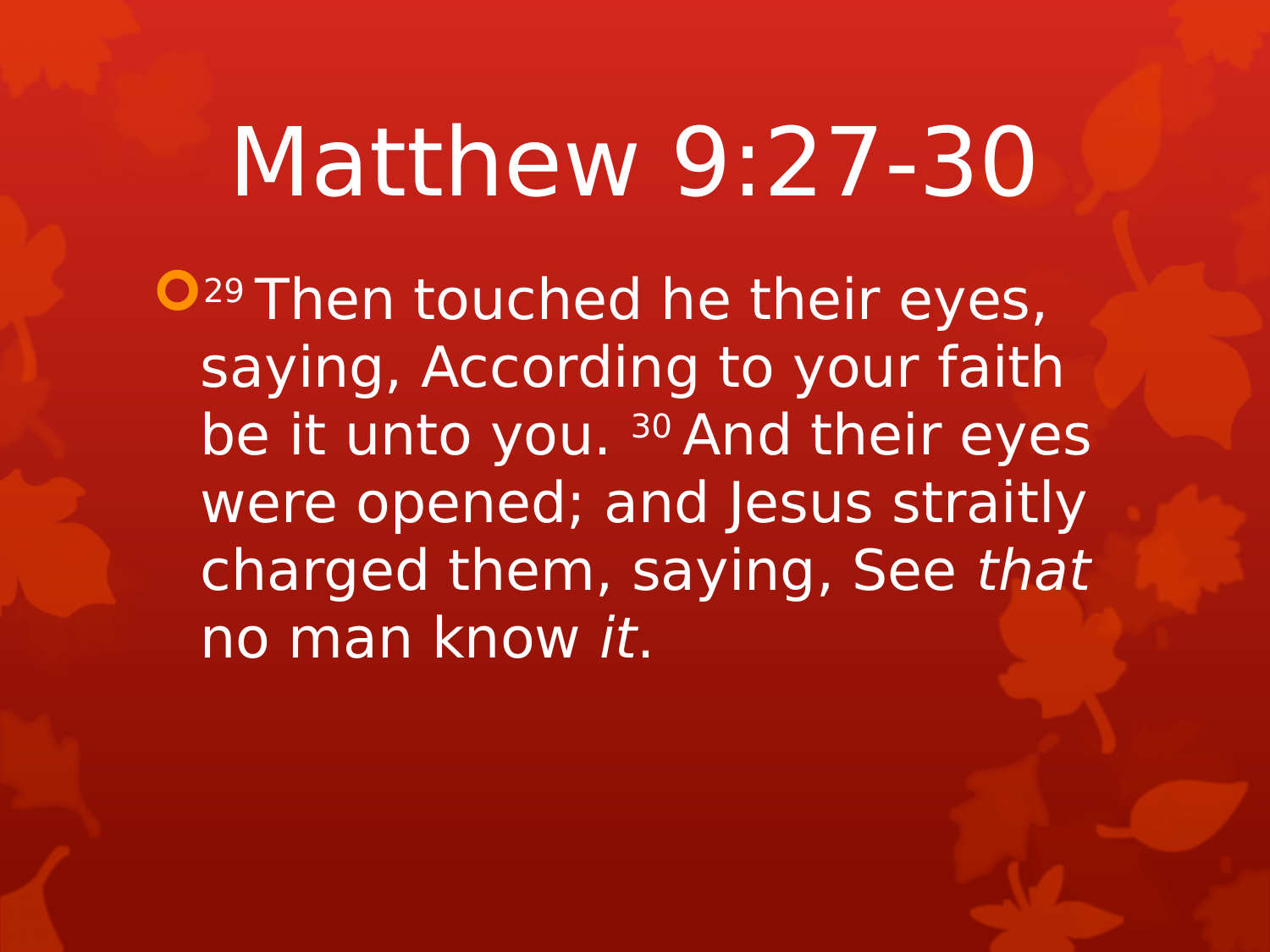

# Matthew 9:27-30
29 Then touched he their eyes, saying, According to your faith be it unto you. 30 And their eyes were opened; and Jesus straitly charged them, saying, See that no man know it.